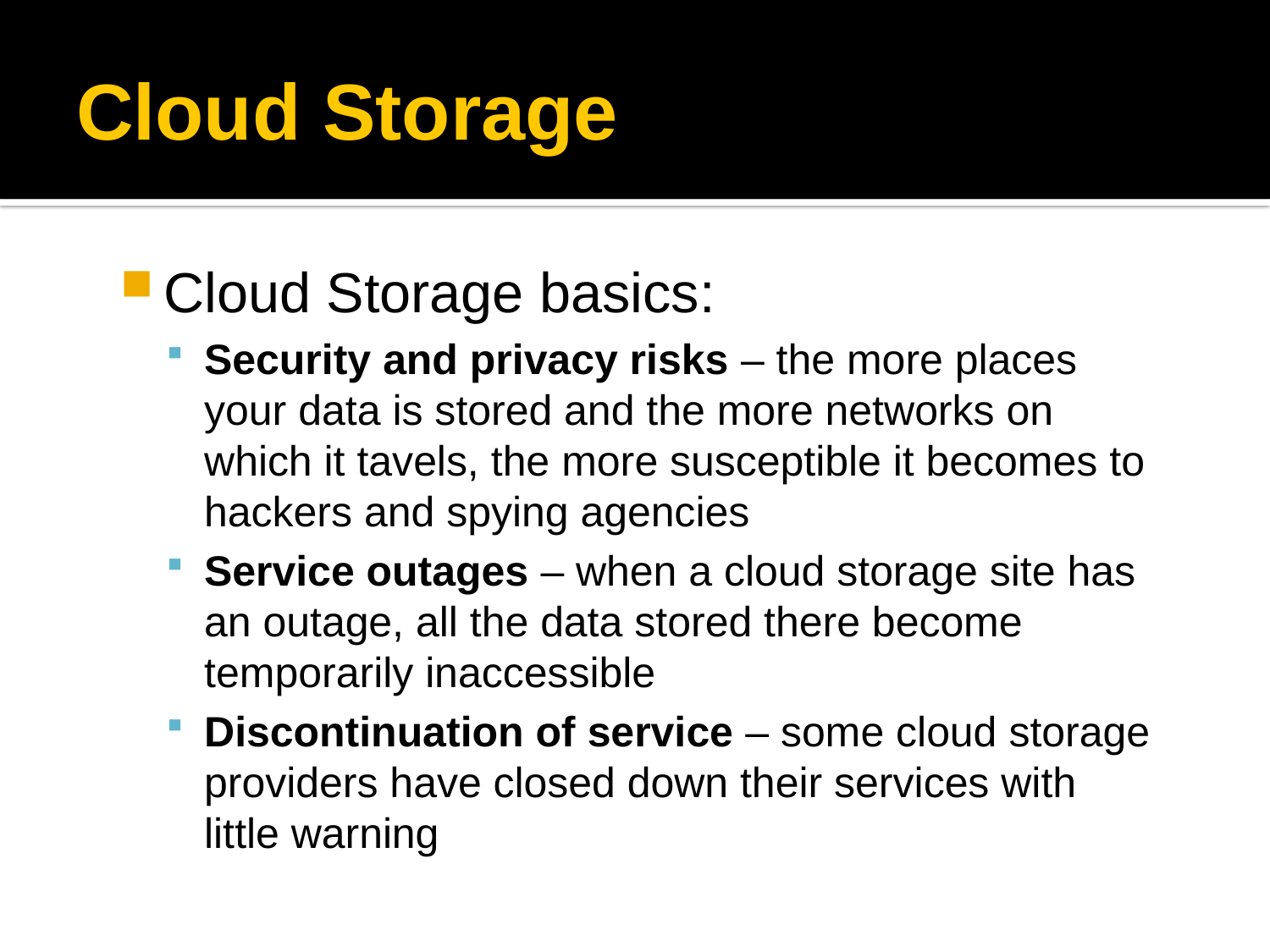

# Cloud Storage
Cloud Storage basics:
Security and privacy risks – the more places your data is stored and the more networks on which it tavels, the more susceptible it becomes to hackers and spying agencies
Service outages – when a cloud storage site has an outage, all the data stored there become temporarily inaccessible
Discontinuation of service – some cloud storage providers have closed down their services with little warning